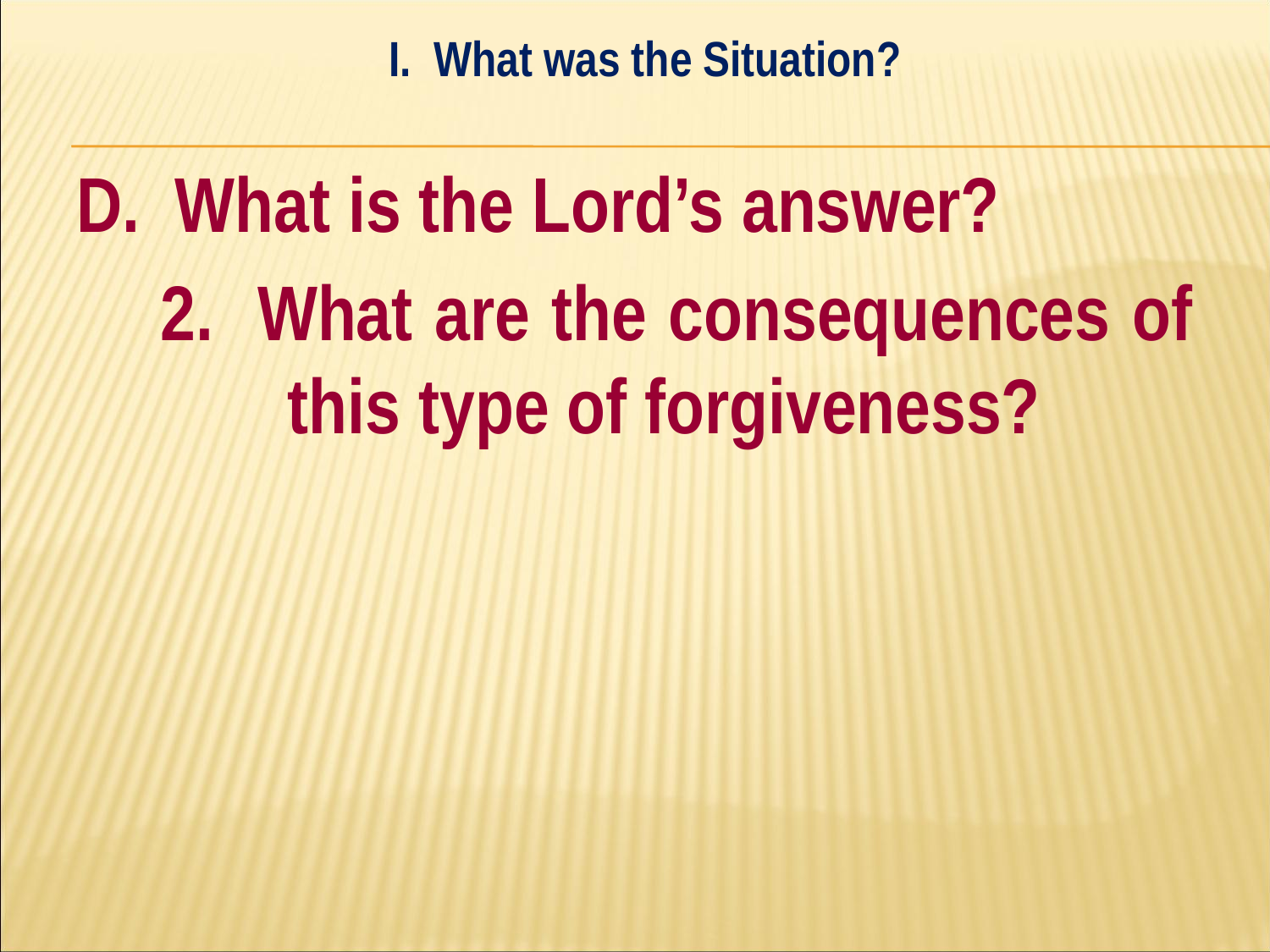

I.  What was the Situation?
#
D.  What is the Lord’s answer?
	2.  What are the consequences of 	this type of forgiveness?